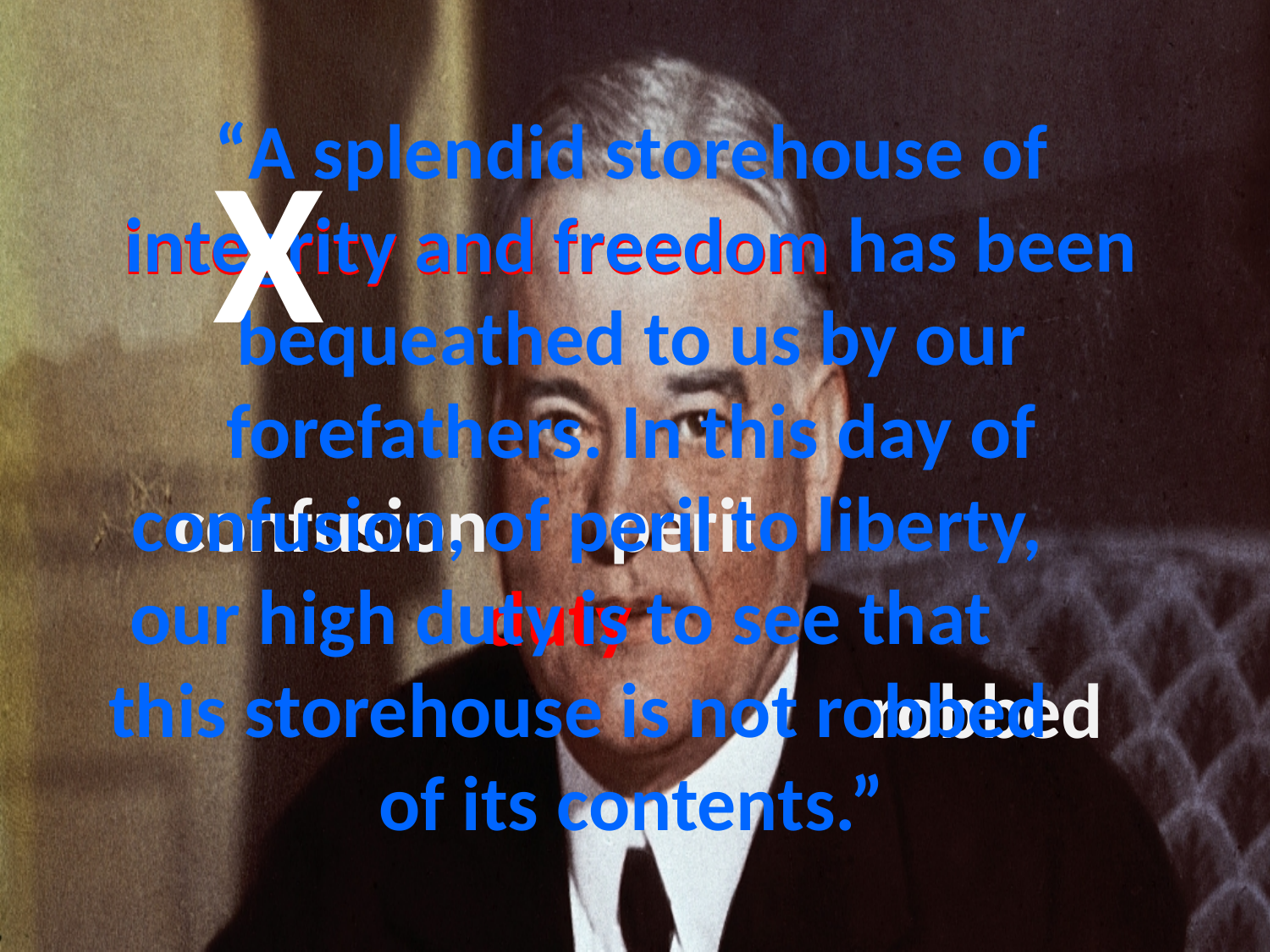

# “A splendid storehouse of integrity and freedom has been bequeathed to us by our forefathers. In this day of confusion, of peril to liberty,      our high duty is to see that         this storehouse is not robbed       of its contents.”
X
integrity and freedom
integrity
confusion
peril
duty
robbed